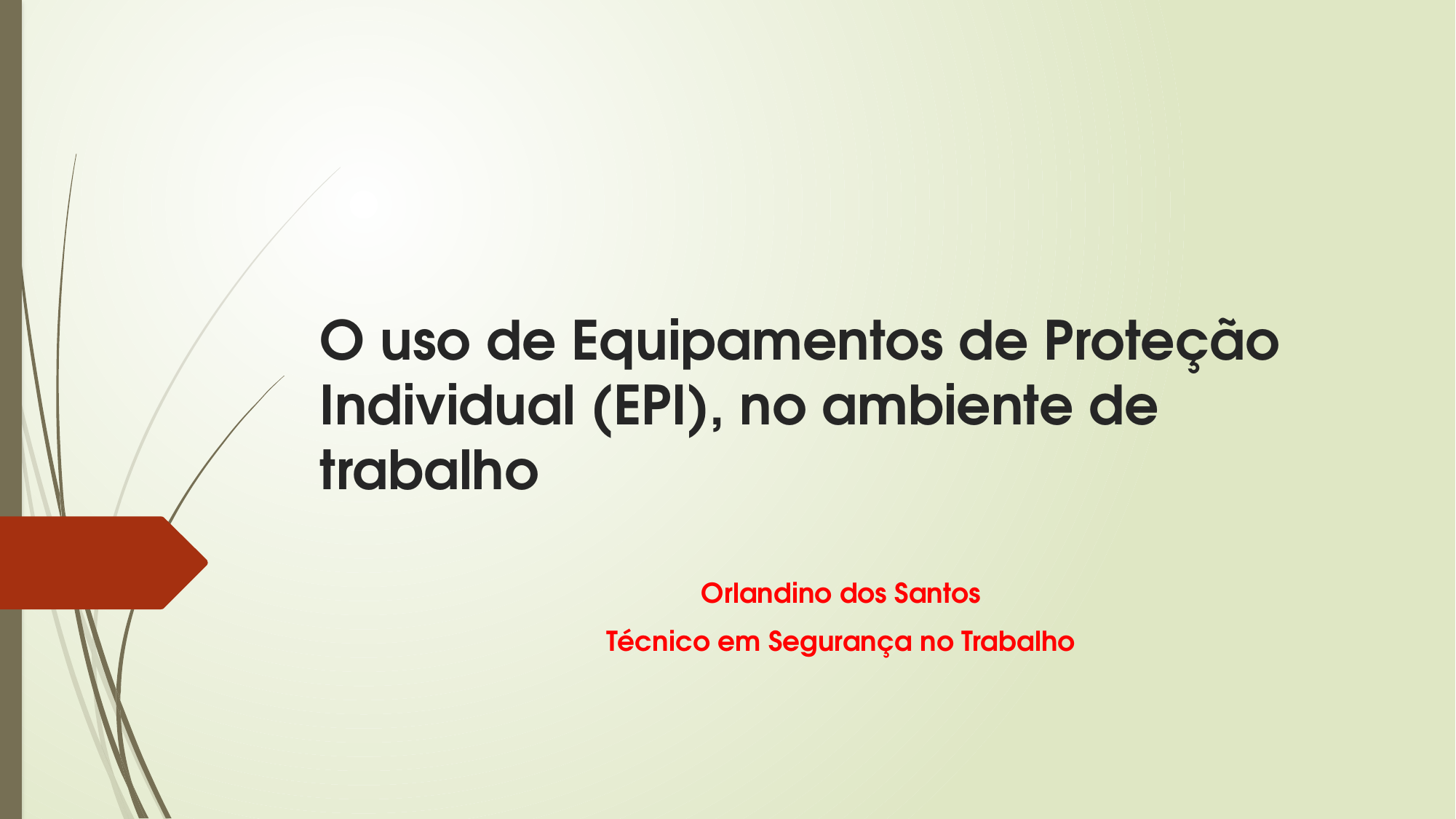

# O uso de Equipamentos de Proteção Individual (EPI), no ambiente de trabalho
Orlandino dos Santos
Técnico em Segurança no Trabalho